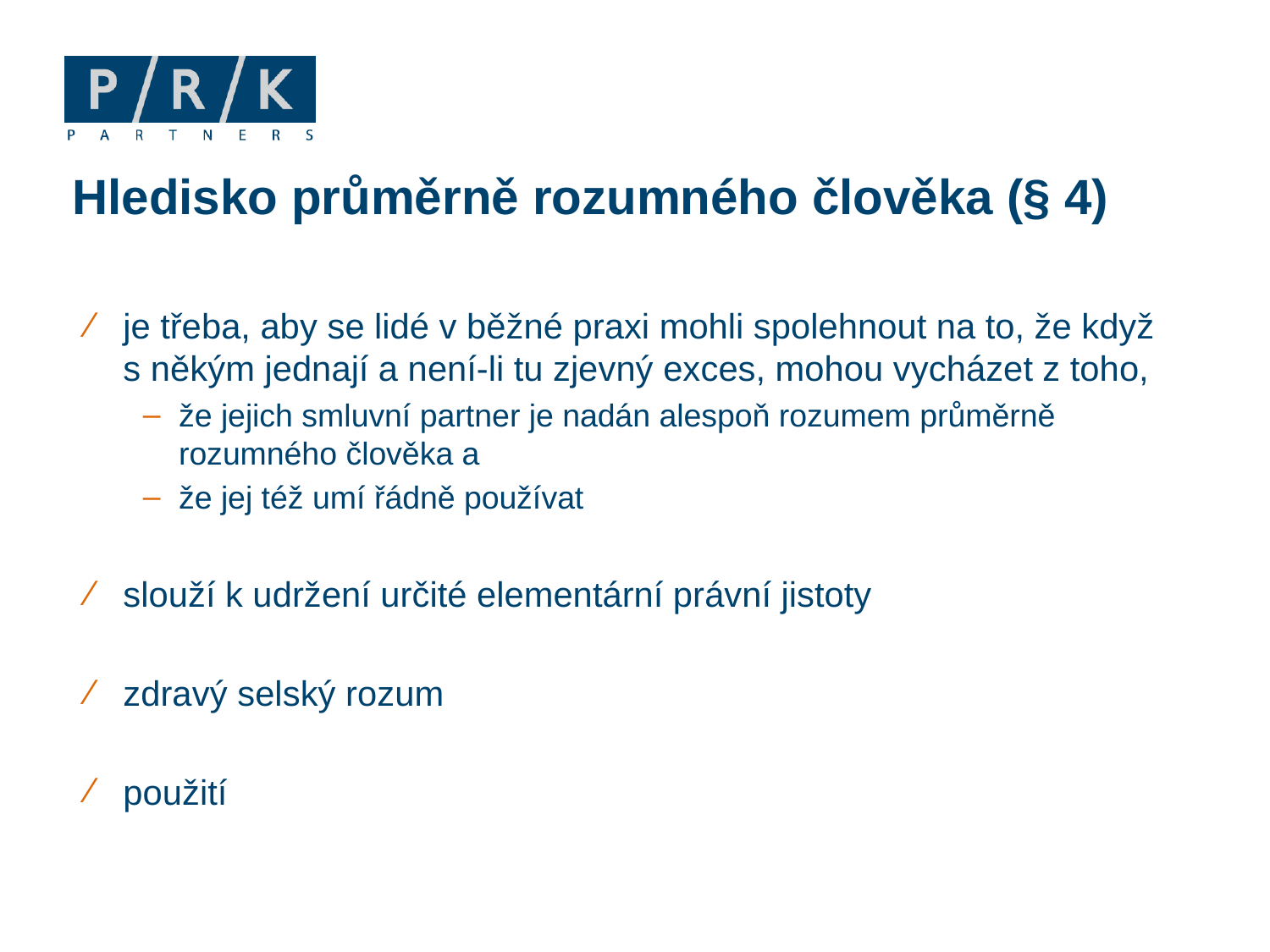

# Hledisko průměrně rozumného člověka (§ 4)
je třeba, aby se lidé v běžné praxi mohli spolehnout na to, že když s někým jednají a není-li tu zjevný exces, mohou vycházet z toho,
že jejich smluvní partner je nadán alespoň rozumem průměrně rozumného člověka a
že jej též umí řádně používat

slouží k udržení určité elementární právní jistoty

zdravý selský rozum

použití